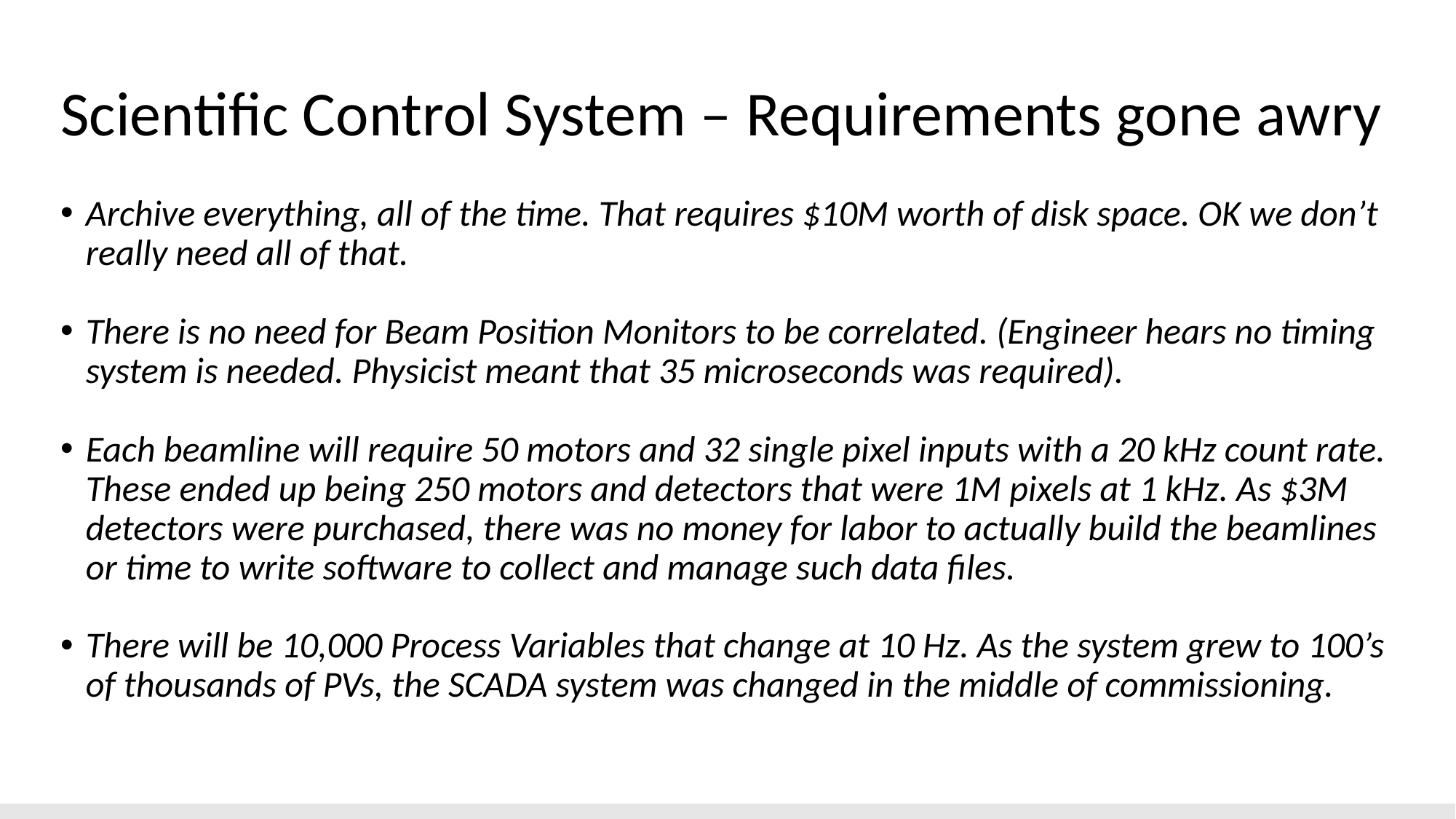

# Scientific Control System – Requirements gone awry
Archive everything, all of the time. That requires $10M worth of disk space. OK we don’t really need all of that.

There is no need for Beam Position Monitors to be correlated. (Engineer hears no timing system is needed. Physicist meant that 35 microseconds was required).

Each beamline will require 50 motors and 32 single pixel inputs with a 20 kHz count rate. These ended up being 250 motors and detectors that were 1M pixels at 1 kHz. As $3M detectors were purchased, there was no money for labor to actually build the beamlines or time to write software to collect and manage such data files.

There will be 10,000 Process Variables that change at 10 Hz. As the system grew to 100’s of thousands of PVs, the SCADA system was changed in the middle of commissioning.